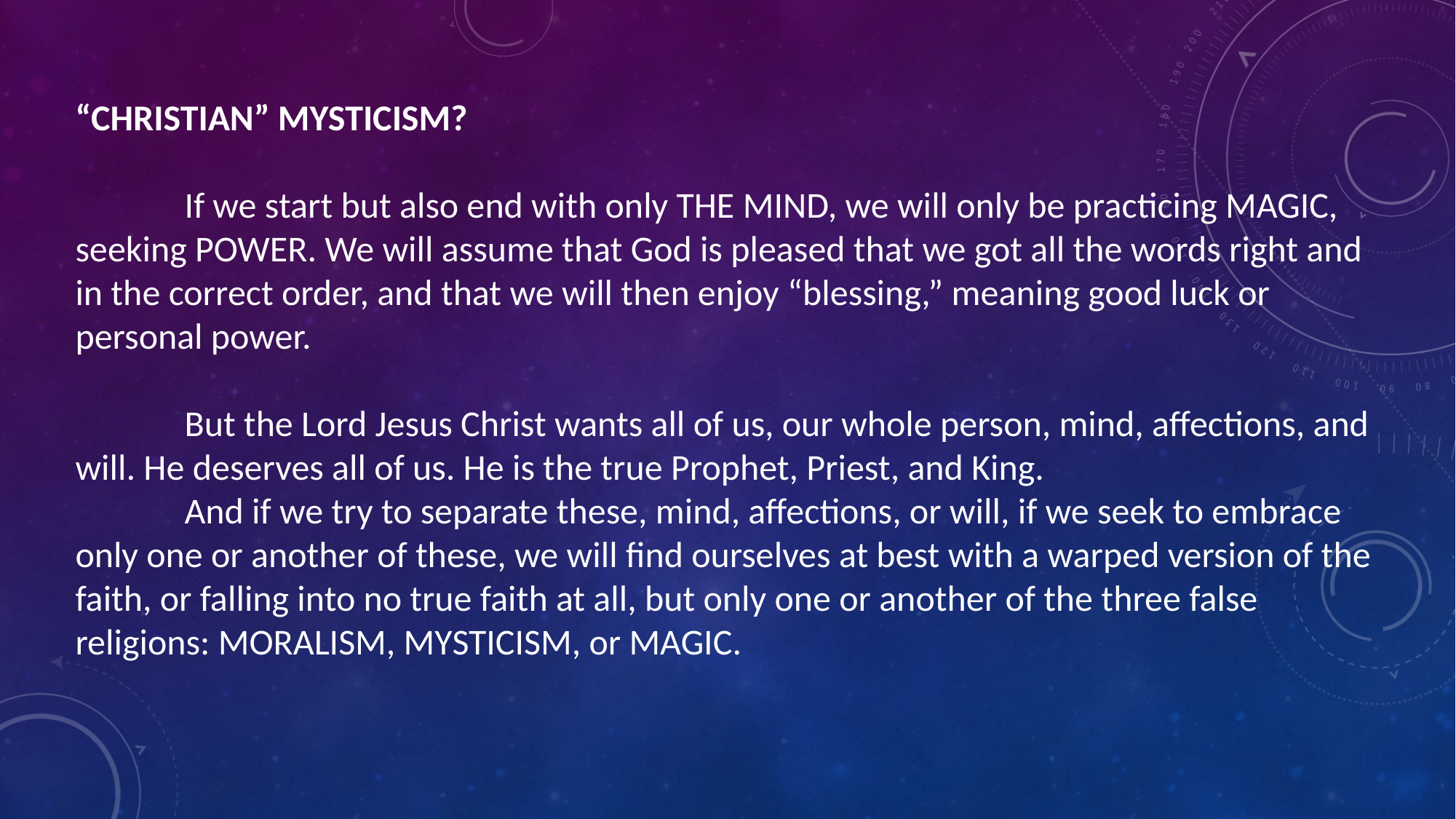

“CHRISTIAN” MYSTICISM?

	If we start but also end with only THE MIND, we will only be practicing MAGIC, seeking POWER. We will assume that God is pleased that we got all the words right and in the correct order, and that we will then enjoy “blessing,” meaning good luck or personal power.

	But the Lord Jesus Christ wants all of us, our whole person, mind, affections, and will. He deserves all of us. He is the true Prophet, Priest, and King.
	And if we try to separate these, mind, affections, or will, if we seek to embrace only one or another of these, we will find ourselves at best with a warped version of the faith, or falling into no true faith at all, but only one or another of the three false religions: MORALISM, MYSTICISM, or MAGIC.